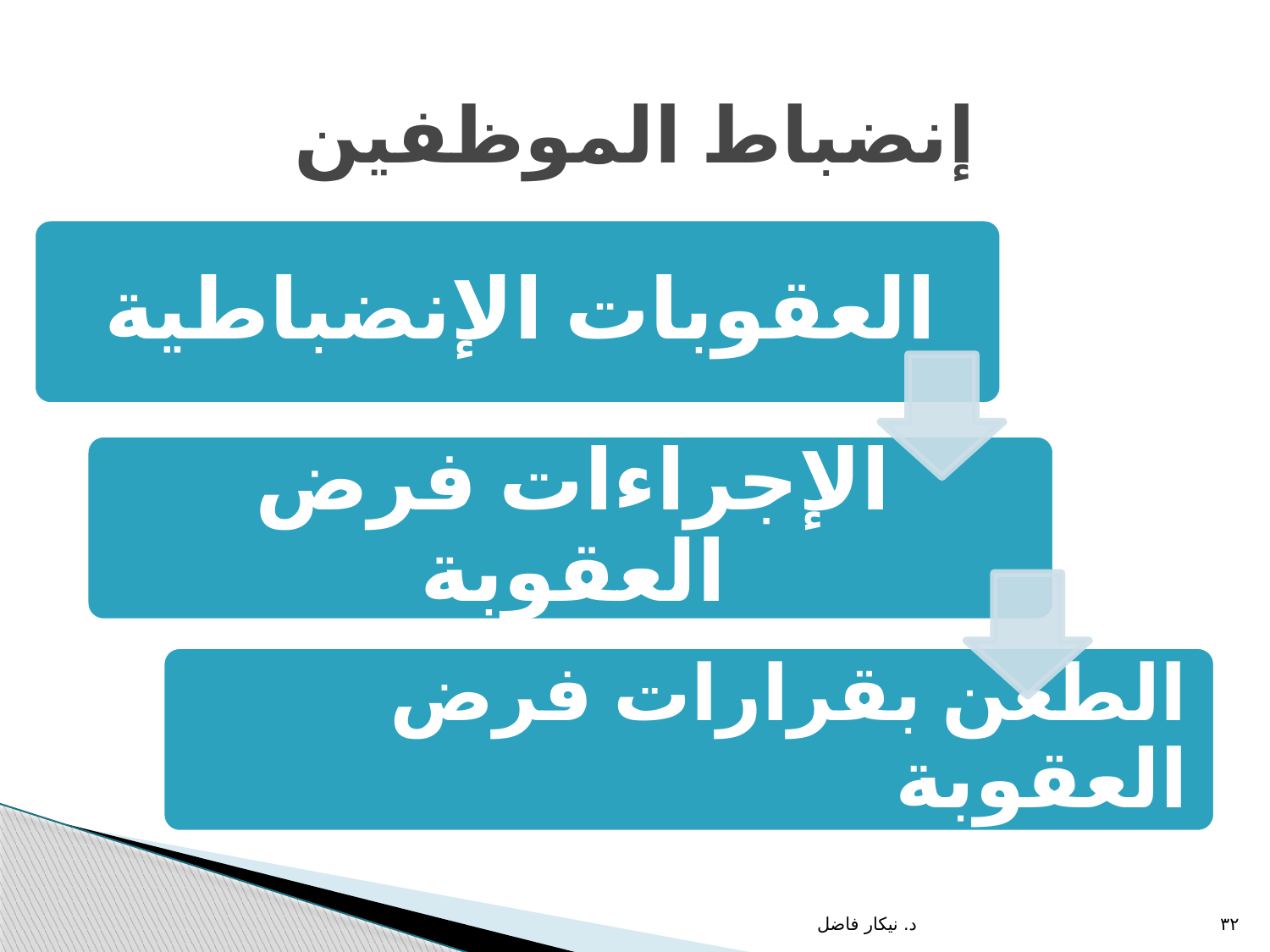

# إنضباط الموظفين
العقوبات الإنضباطية
الإجراءات فرض العقوبة
الطعن بقرارات فرض العقوبة

د. نيكار فاضل
٣٢